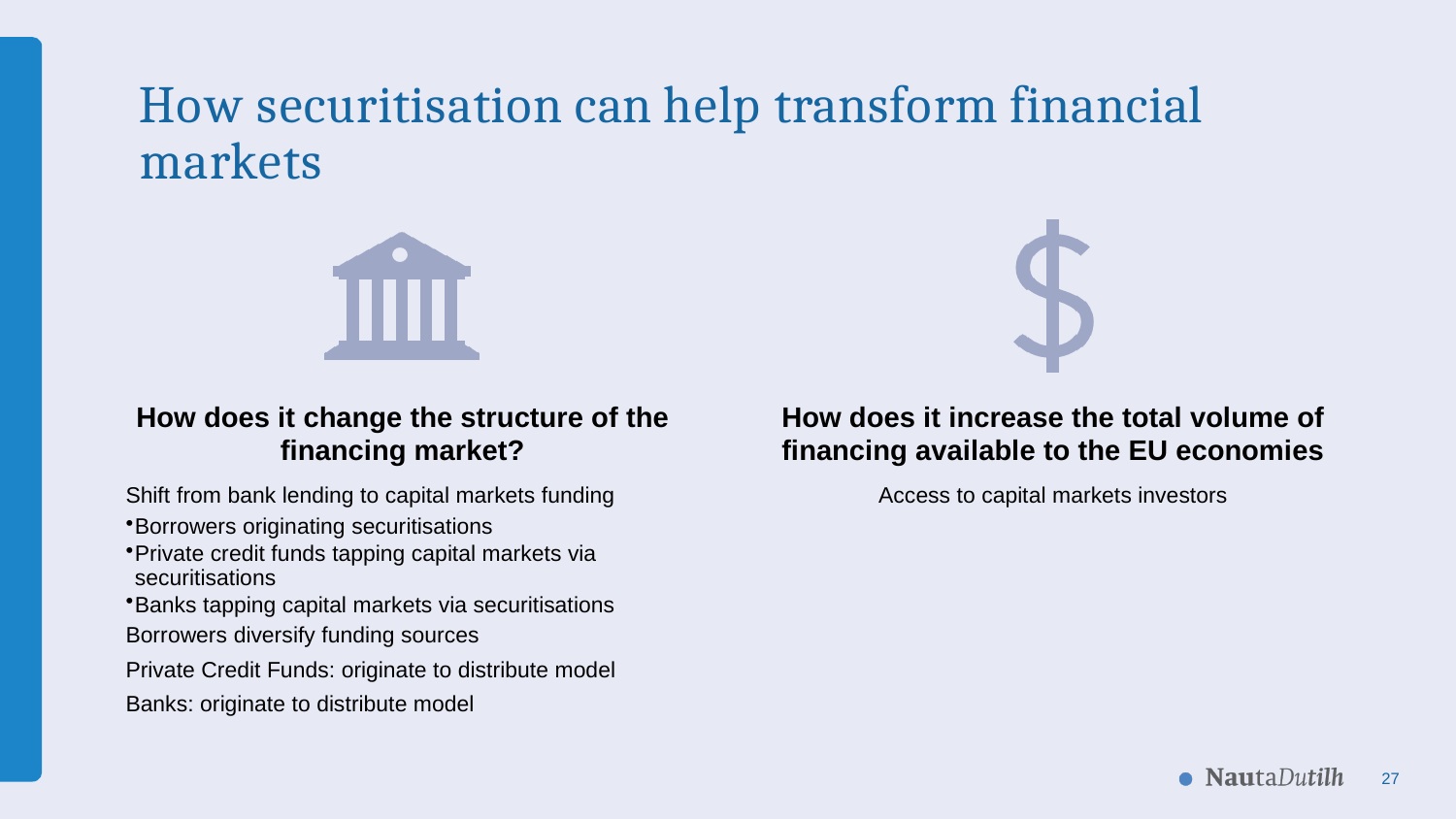

# How securitisation can help transform financial markets
How does it change the structure of the financing market?
Shift from bank lending to capital markets funding
Borrowers originating securitisations
Private credit funds tapping capital markets via securitisations
Banks tapping capital markets via securitisations
Borrowers diversify funding sources
Private Credit Funds: originate to distribute model
Banks: originate to distribute model
How does it increase the total volume of financing available to the EU economies
Access to capital markets investors
27